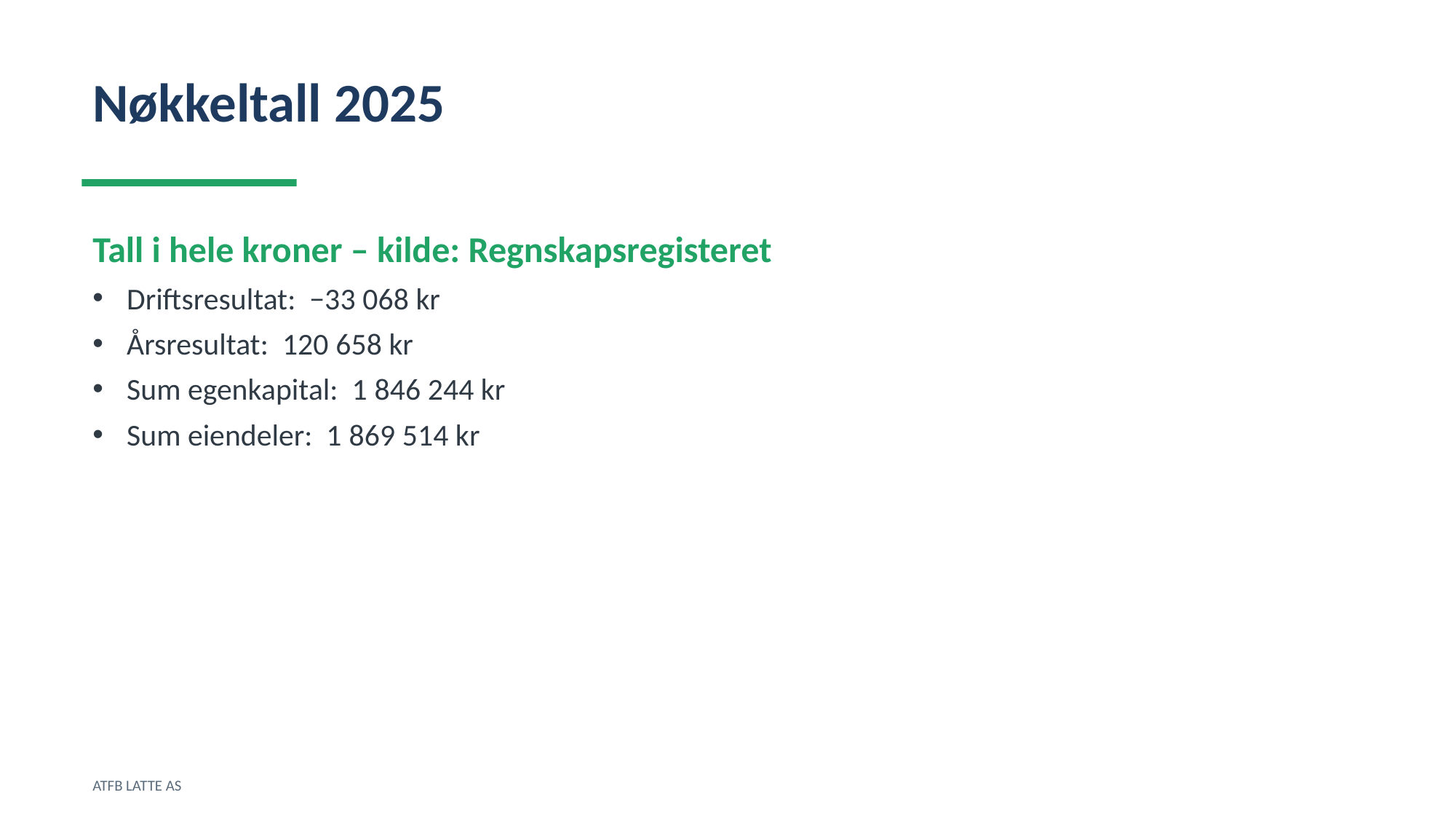

Nøkkeltall 2025

Tall i hele kroner – kilde: Regnskapsregisteret
Driftsresultat:  −33 068 kr
Årsresultat:  120 658 kr
Sum egenkapital:  1 846 244 kr
Sum eiendeler:  1 869 514 kr
ATFB LATTE AS